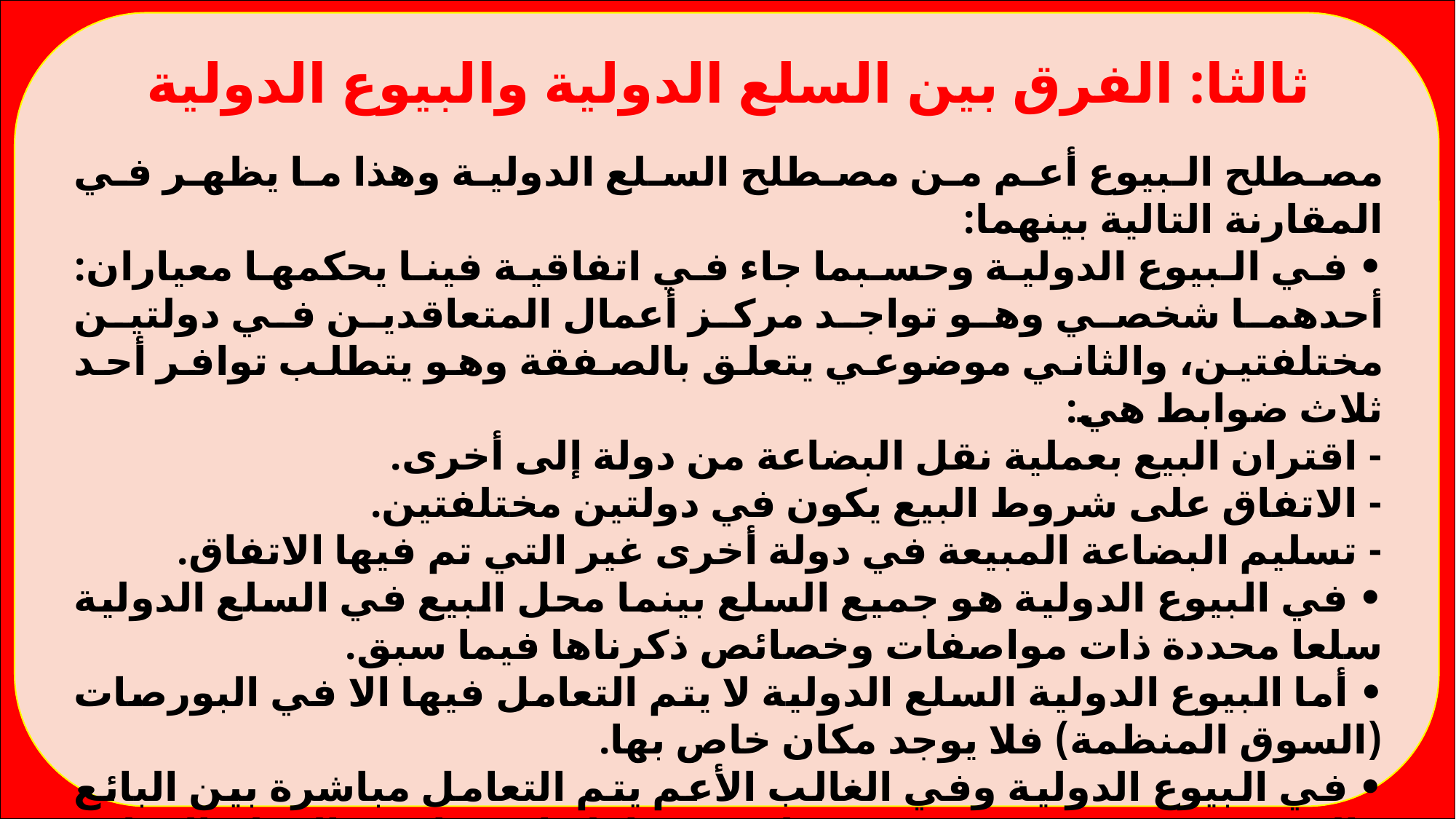

ثالثا: الفرق بين السلع الدولية والبيوع الدولية

	مصطلح البيوع أعم من مصطلح السلع الدولية وهذا ما يظهر في المقارنة التالية بينهما:
• في البيوع الدولية وحسبما جاء في اتفاقية فينا يحكمها معياران: أحدهما شخصي وهو تواجد مركز أعمال المتعاقدين في دولتين مختلفتين، والثاني موضوعي يتعلق بالصفقة وهو يتطلب توافر أحد ثلاث ضوابط هي:
- اقتران البيع بعملية نقل البضاعة من دولة إلى أخرى.
- الاتفاق على شروط البيع يكون في دولتين مختلفتين.
- تسليم البضاعة المبيعة في دولة أخرى غير التي تم فيها الاتفاق.
• في البيوع الدولية هو جميع السلع بينما محل البيع في السلع الدولية سلعا محددة ذات مواصفات وخصائص ذكرناها فيما سبق.
• أما البيوع الدولية السلع الدولية لا يتم التعامل فيها الا في البورصات (السوق المنظمة) فلا يوجد مكان خاص بها.
• في البيوع الدولية وفي الغالب الأعم يتم التعامل مباشرة بين البائع والمشتري فهي عقود شخصية لا يتم تداولها بينما في السلع الدولية يتم التعامل من خلال الوسطاء ويتم تداولها مرات عديدة في البورصات.